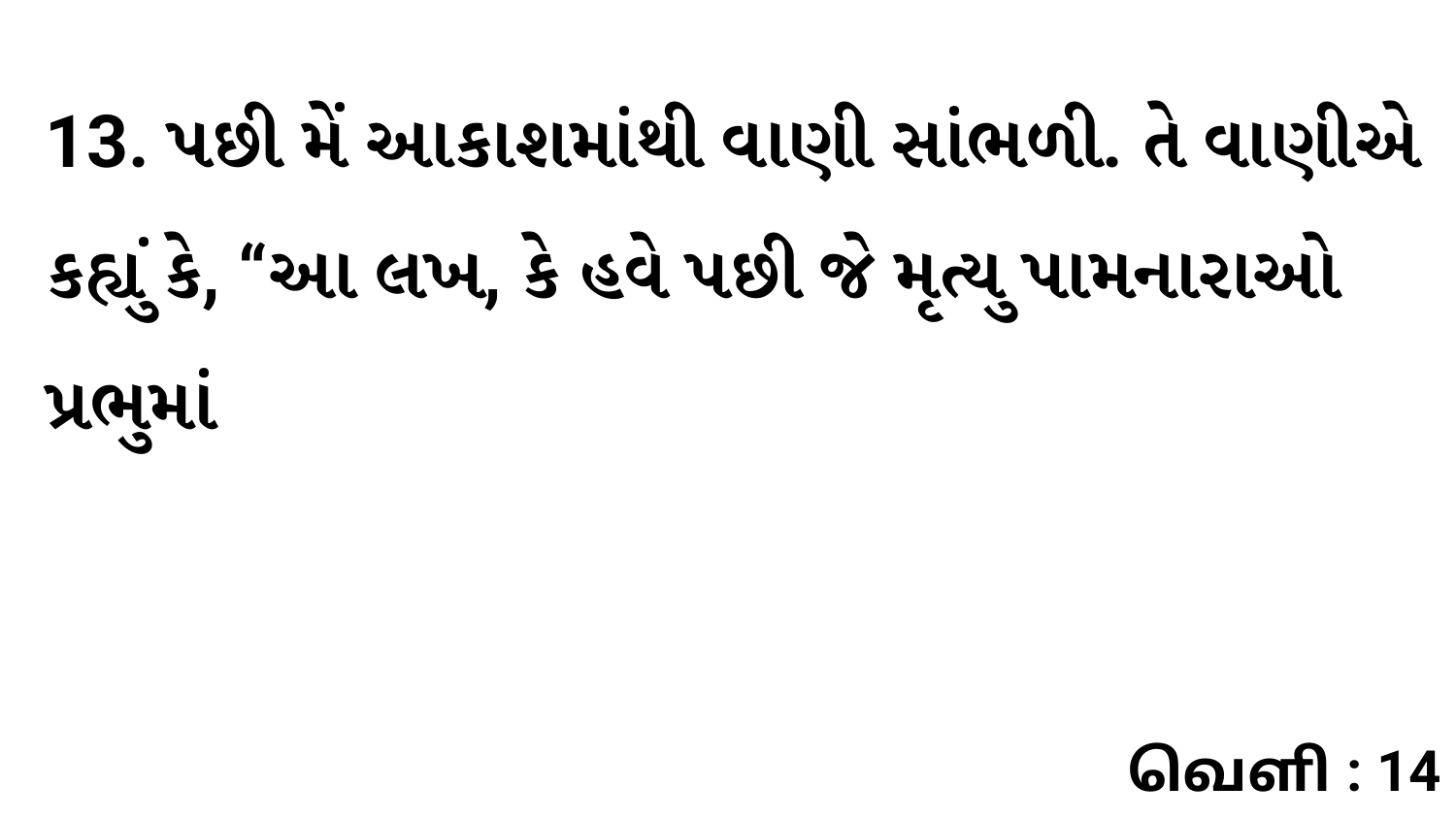

13. પછી મેં આકાશમાંથી વાણી સાંભળી. તે વાણીએ કહ્યું કે, “આ લખ, કે હવે પછી જે મૃત્યુ પામનારાઓ પ્રભુમાં
வெளி : 14